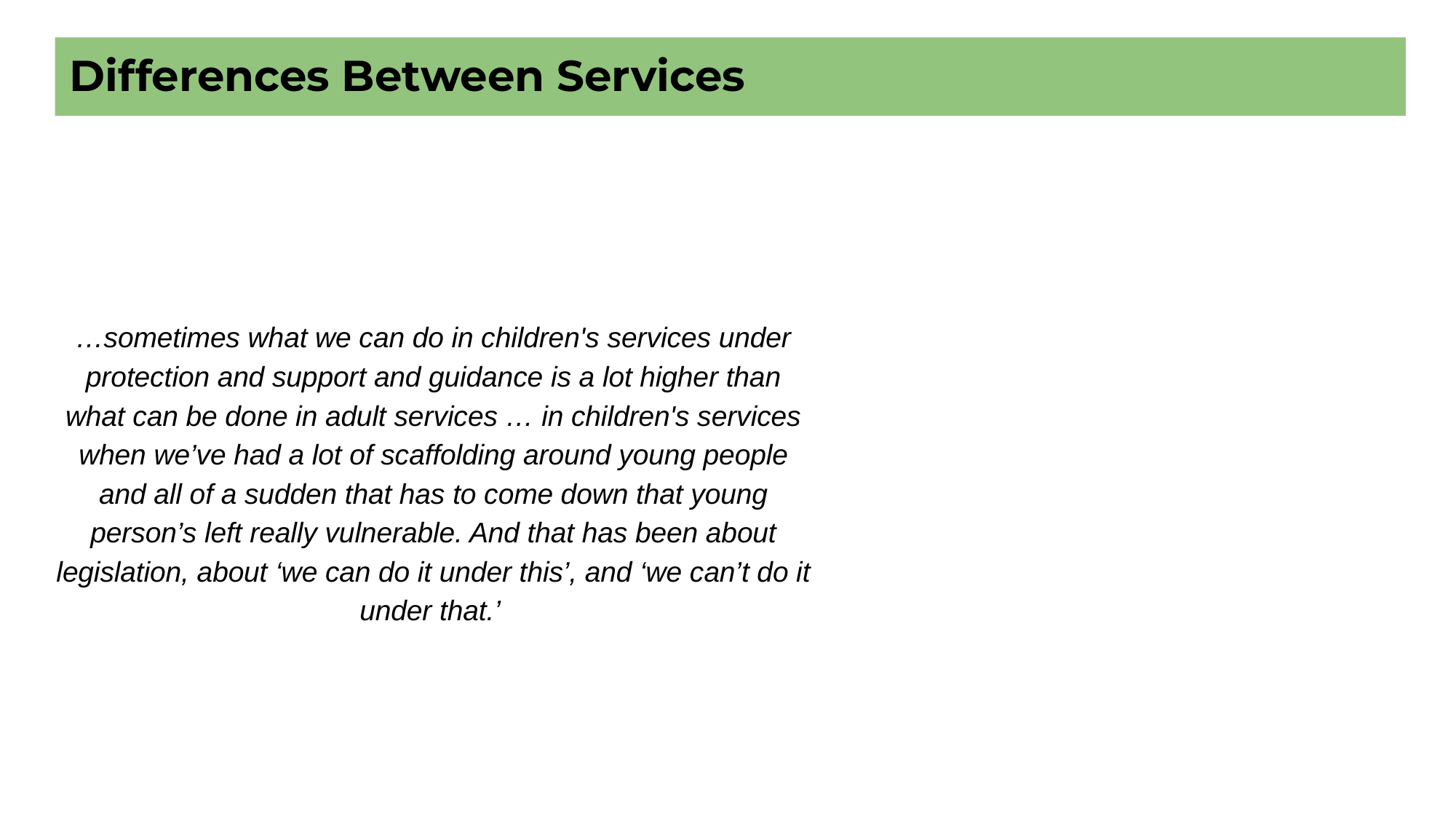

Differences Between Services

…sometimes what we can do in children's services under protection and support and guidance is a lot higher than what can be done in adult services … in children's services when we’ve had a lot of scaffolding around young people and all of a sudden that has to come down that young person’s left really vulnerable. And that has been about legislation, about ‘we can do it under this’, and ‘we can’t do it under that.’